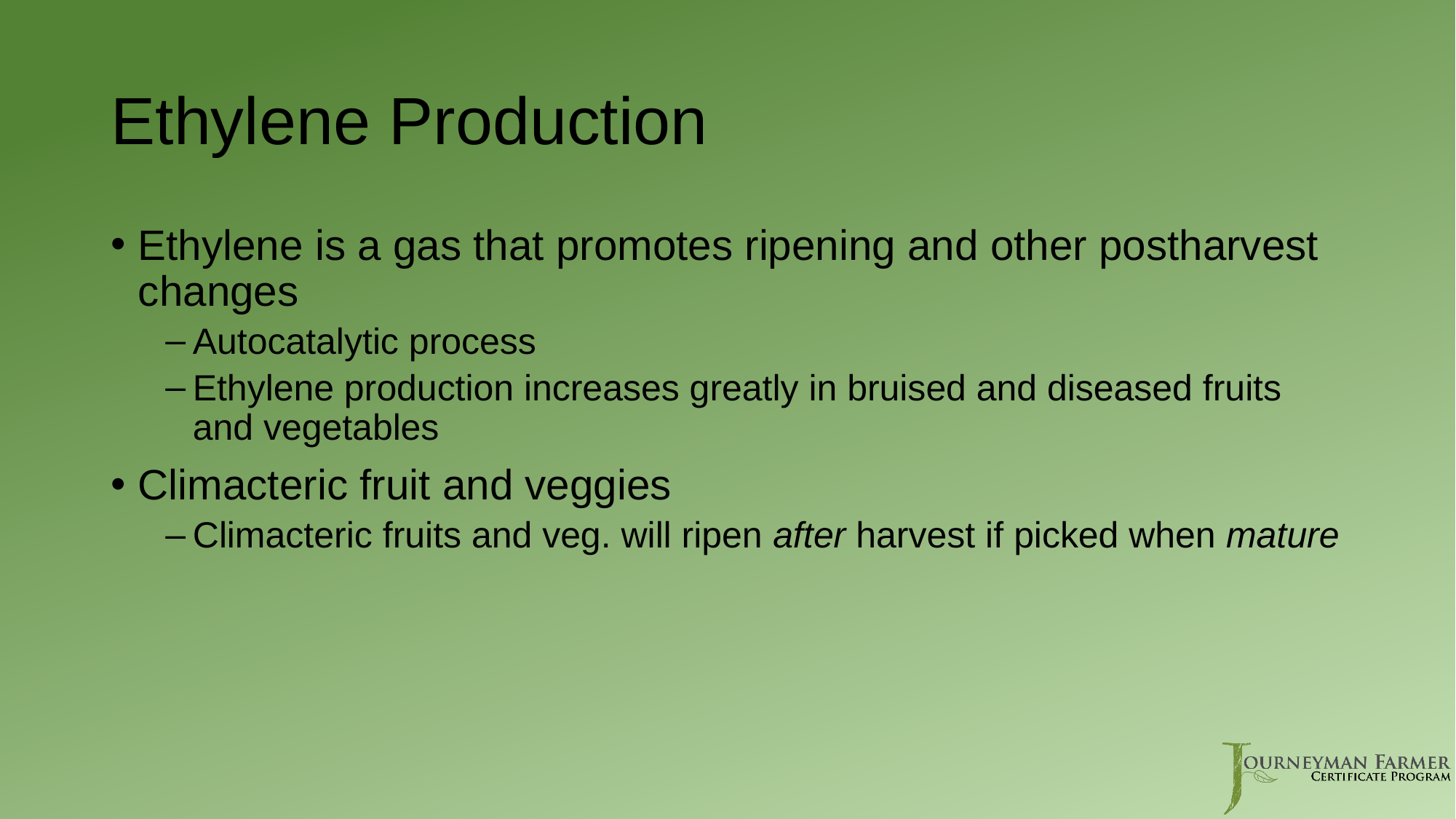

# Ethylene Production
Ethylene is a gas that promotes ripening and other postharvest changes
Autocatalytic process
Ethylene production increases greatly in bruised and diseased fruits and vegetables
Climacteric fruit and veggies
Climacteric fruits and veg. will ripen after harvest if picked when mature